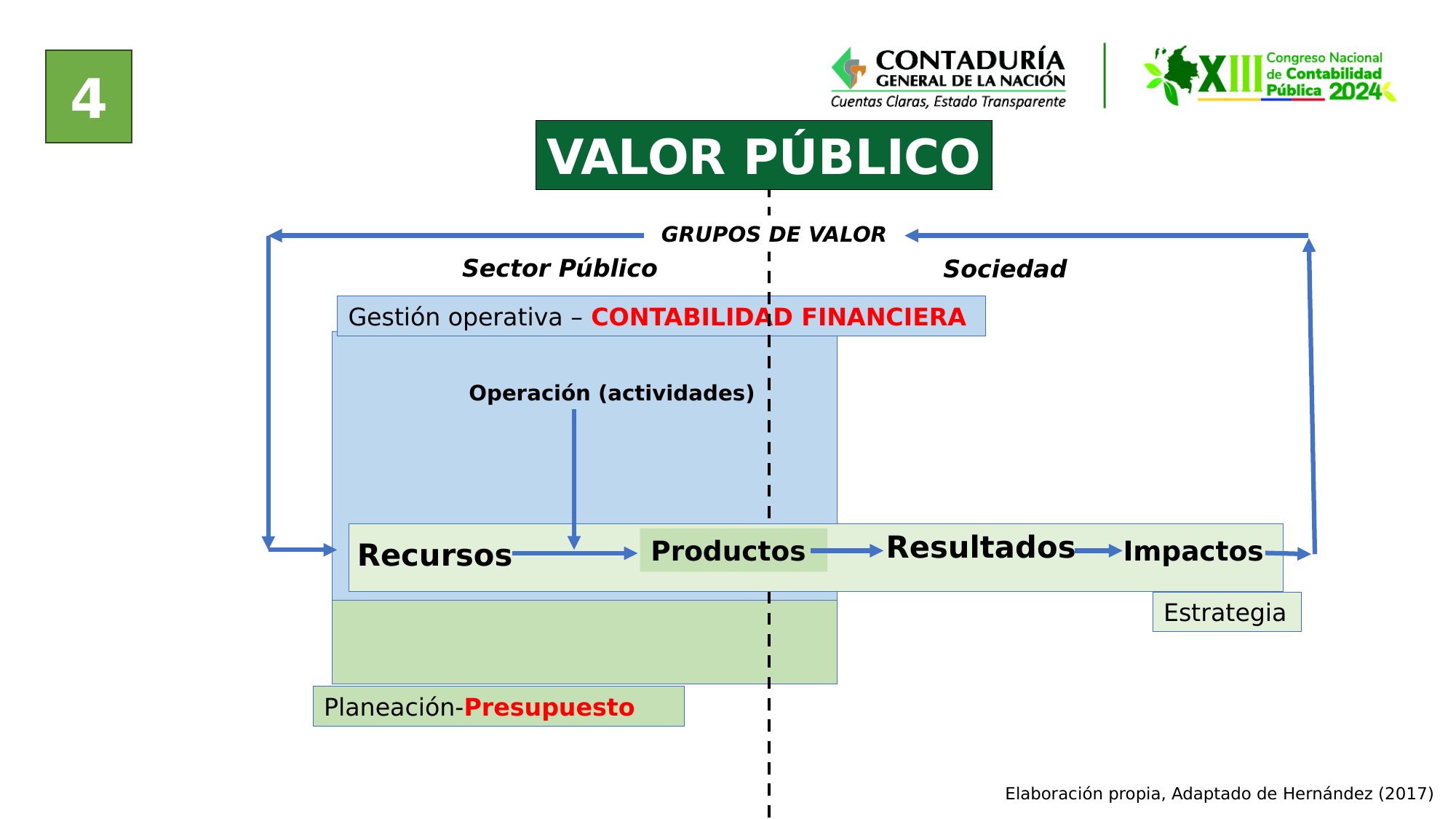

4
VALOR PÚBLICO
GRUPOS DE VALOR
Sector Público
Sociedad
Gestión operativa – CONTABILIDAD FINANCIERA

Operación (actividades)
Resultados
Impactos
Productos
Recursos

Planeación-Presupuesto

Estrategia
Elaboración propia, Adaptado de Hernández (2017)